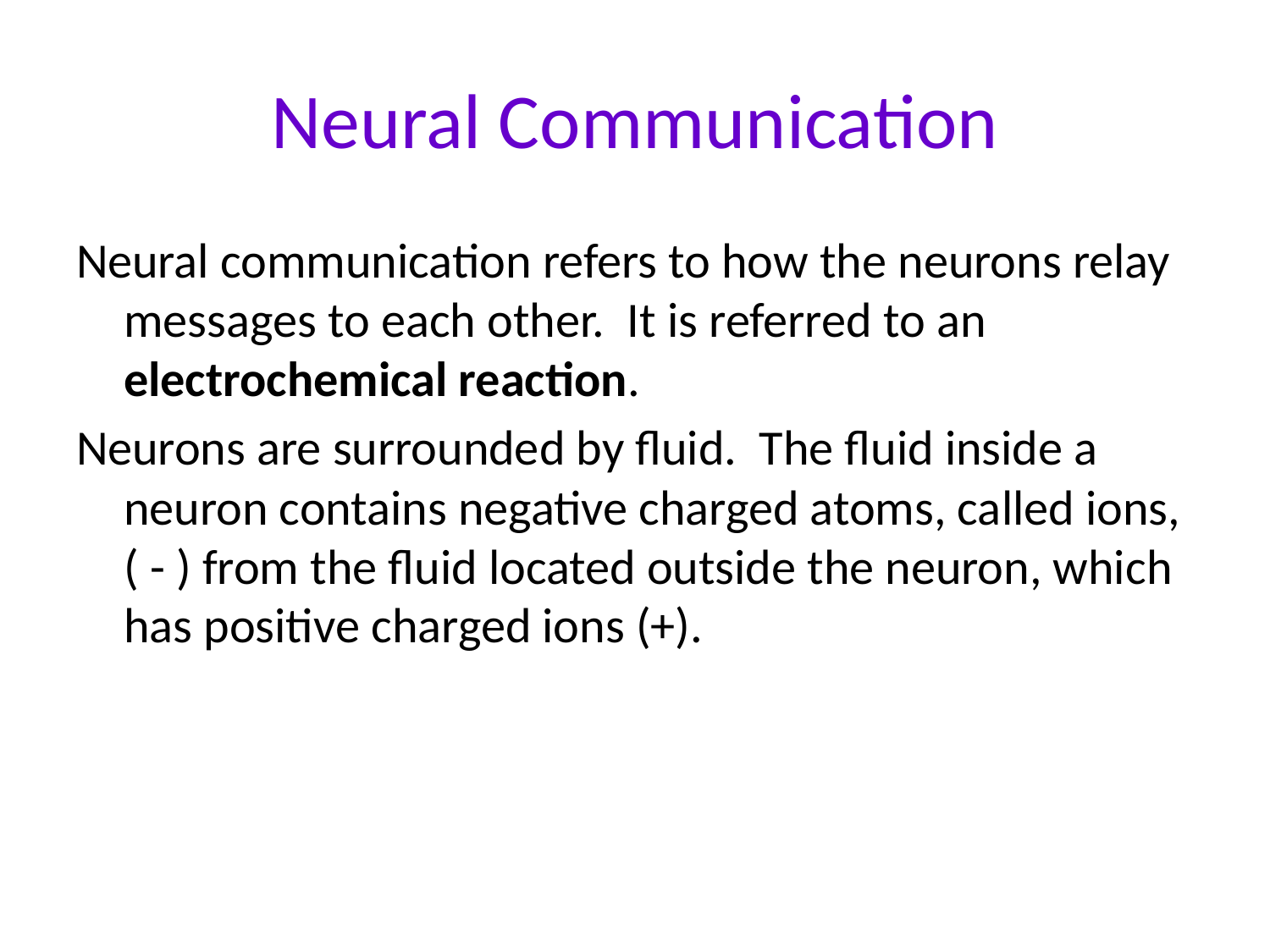

# Neural Communication
Neural communication refers to how the neurons relay messages to each other.  It is referred to an electrochemical reaction.
Neurons are surrounded by fluid.  The fluid inside a neuron contains negative charged atoms, called ions, ( - ) from the fluid located outside the neuron, which has positive charged ions (+).